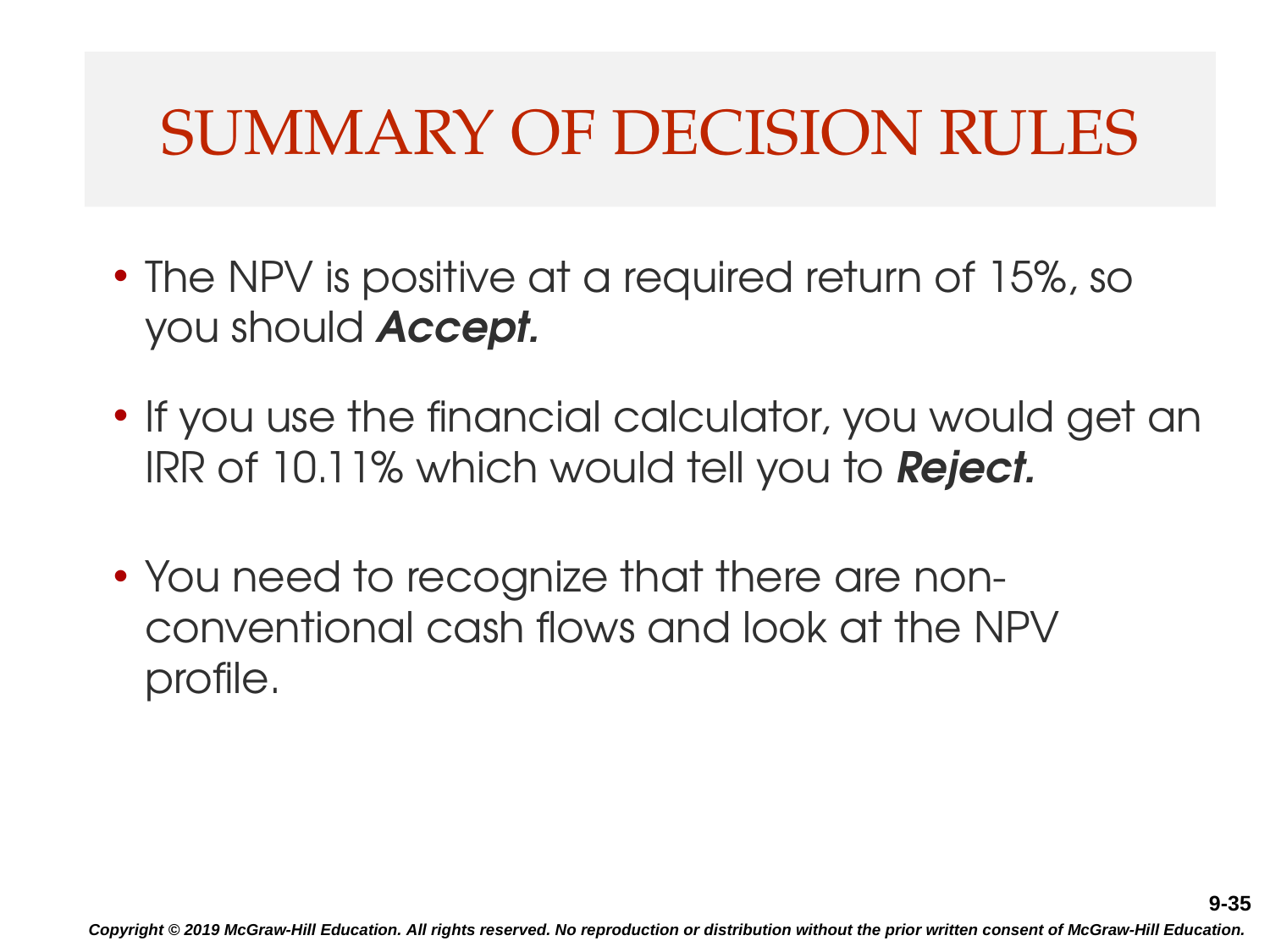

# Summary of Decision Rules
The NPV is positive at a required return of 15%, so you should Accept.

If you use the financial calculator, you would get an IRR of 10.11% which would tell you to Reject.

You need to recognize that there are non-conventional cash flows and look at the NPV profile.
Copyright © 2019 McGraw-Hill Education. All rights reserved. No reproduction or distribution without the prior written consent of McGraw-Hill Education.